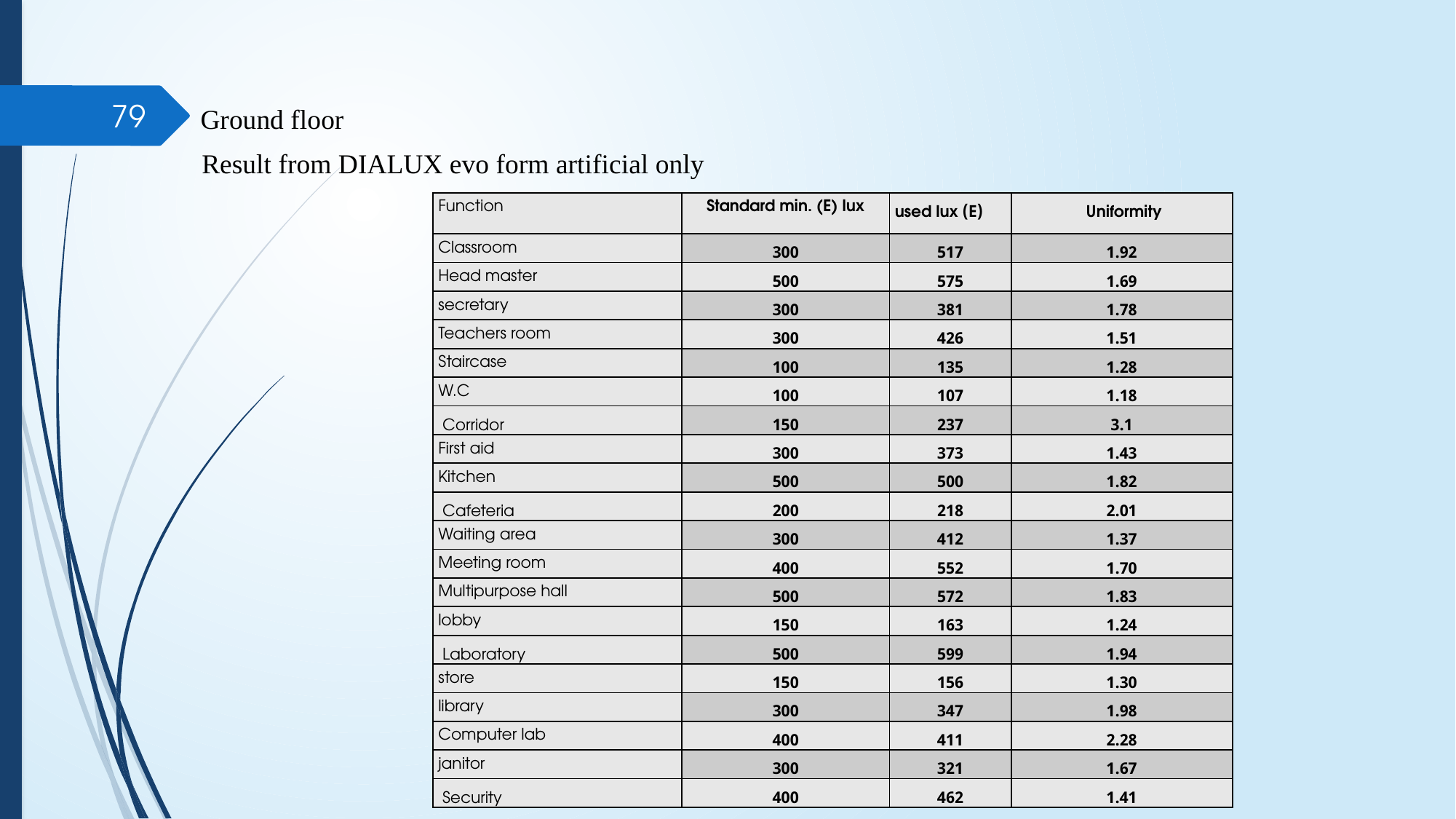

79
Ground floor
Result from DIALUX evo form artificial only
| Function | Standard min. (E) lux | (E) used lux | Uniformity |
| --- | --- | --- | --- |
| Classroom | 300 | 517 | 1.92 |
| Head master | 500 | 575 | 1.69 |
| secretary | 300 | 381 | 1.78 |
| Teachers room | 300 | 426 | 1.51 |
| Staircase | 100 | 135 | 1.28 |
| W.C | 100 | 107 | 1.18 |
| Corridor | 150 | 237 | 3.1 |
| First aid | 300 | 373 | 1.43 |
| Kitchen | 500 | 500 | 1.82 |
| Cafeteria | 200 | 218 | 2.01 |
| Waiting area | 300 | 412 | 1.37 |
| Meeting room | 400 | 552 | 1.70 |
| Multipurpose hall | 500 | 572 | 1.83 |
| lobby | 150 | 163 | 1.24 |
| Laboratory | 500 | 599 | 1.94 |
| store | 150 | 156 | 1.30 |
| library | 300 | 347 | 1.98 |
| Computer lab | 400 | 411 | 2.28 |
| janitor | 300 | 321 | 1.67 |
| Security | 400 | 462 | 1.41 |
Stair